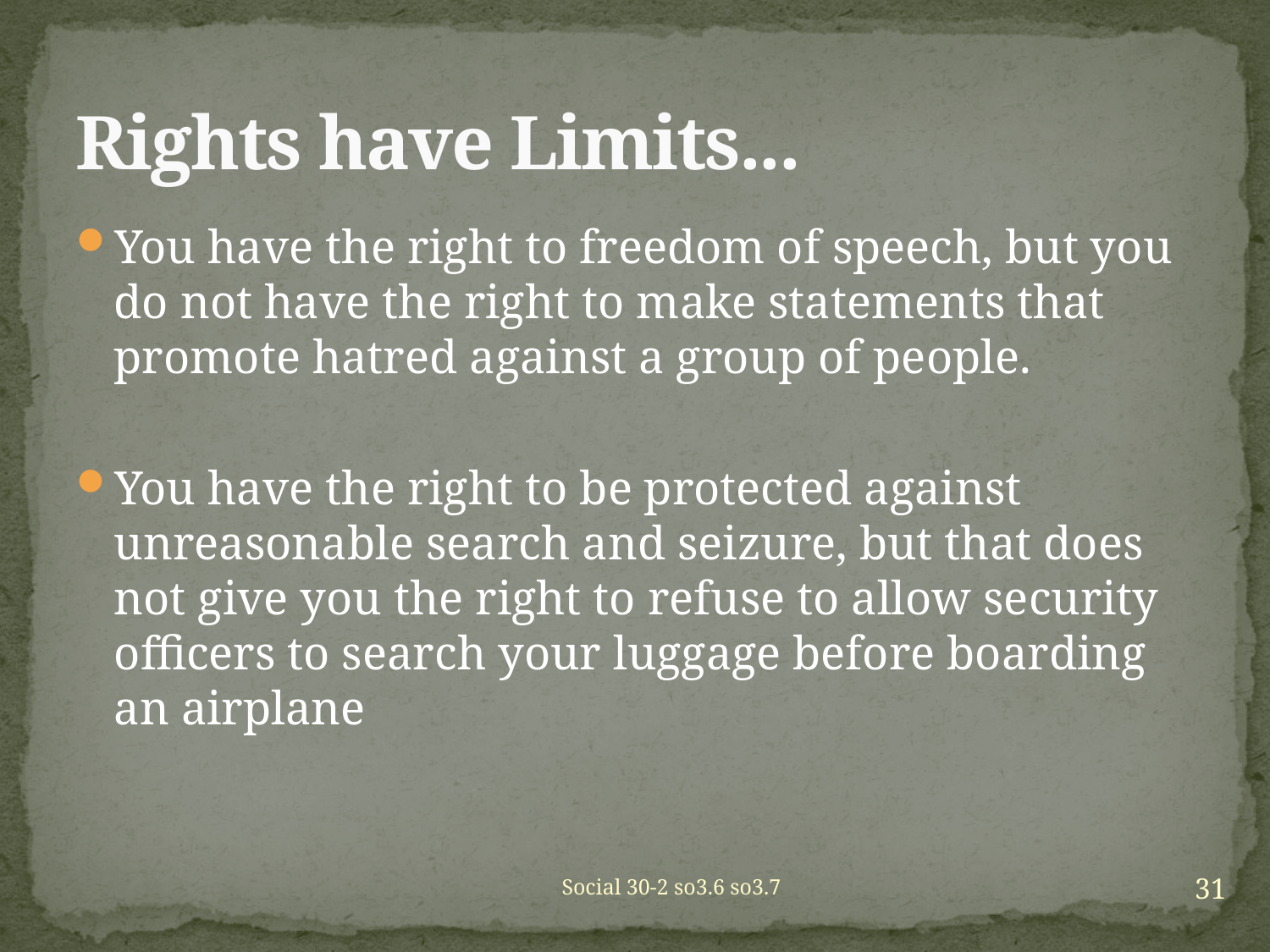

# Rights have Limits...
You have the right to freedom of speech, but you do not have the right to make statements that promote hatred against a group of people.

You have the right to be protected against unreasonable search and seizure, but that does not give you the right to refuse to allow security officers to search your luggage before boarding an airplane
31
Social 30-2 so3.6 so3.7